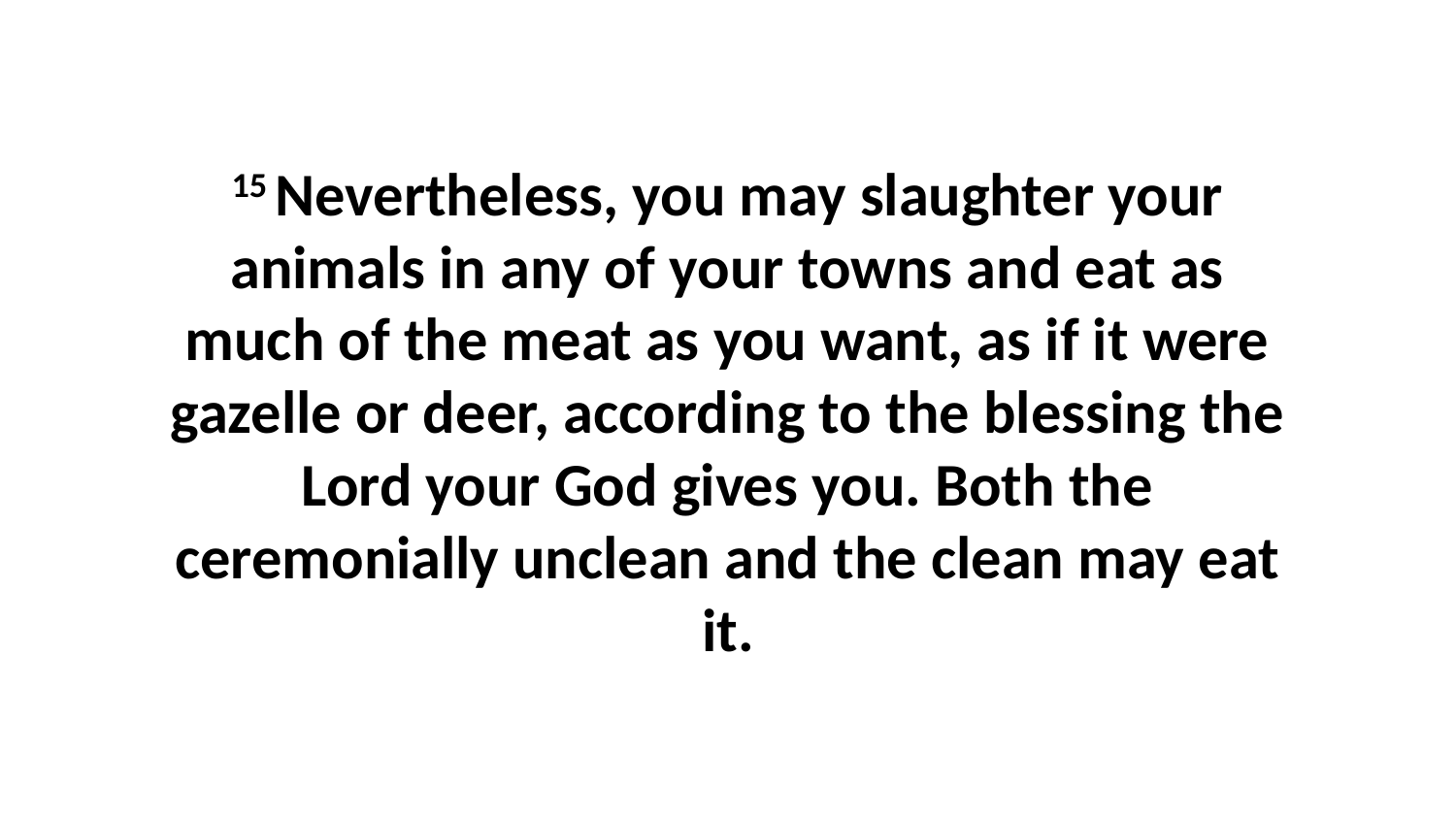

15 Nevertheless, you may slaughter your animals in any of your towns and eat as much of the meat as you want, as if it were gazelle or deer, according to the blessing the Lord your God gives you. Both the ceremonially unclean and the clean may eat it.